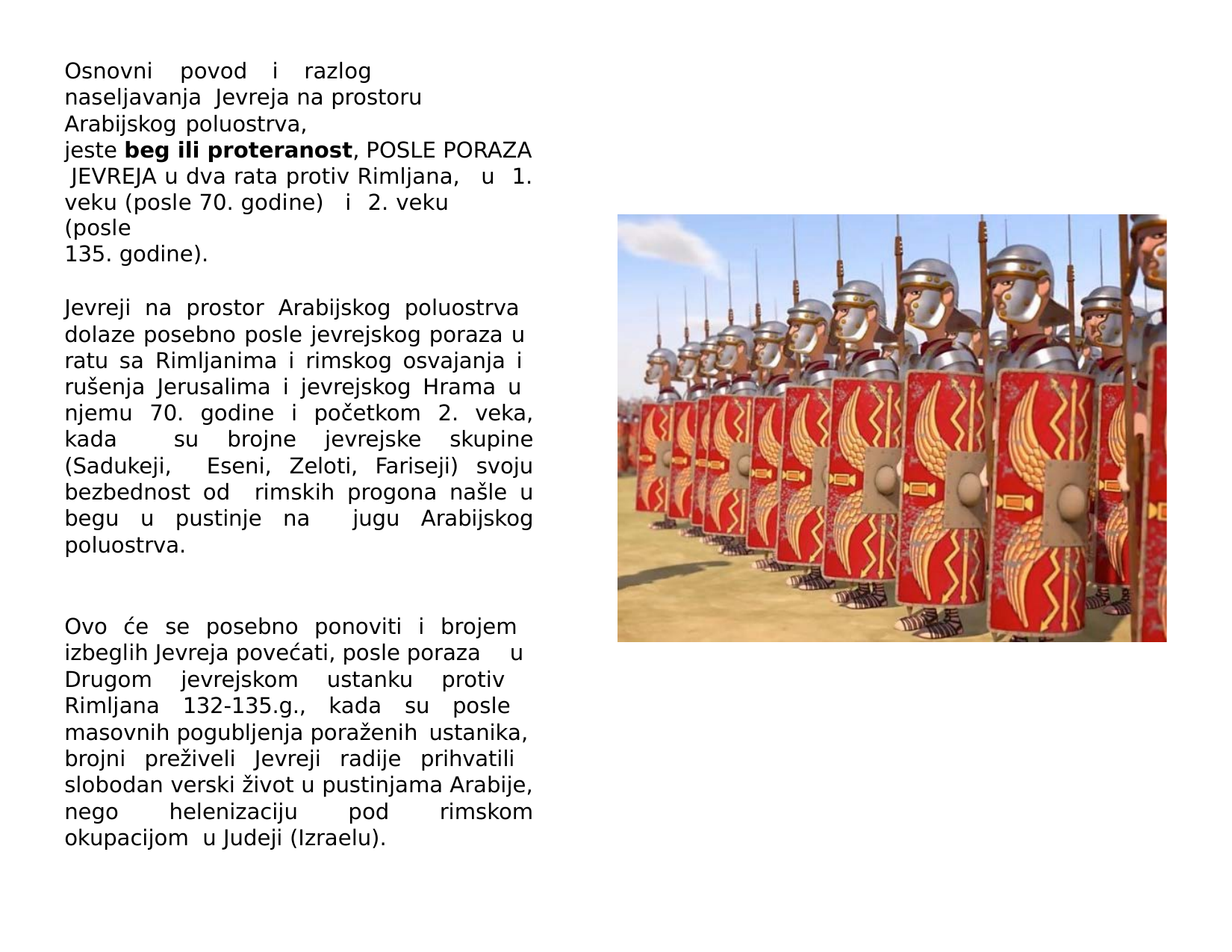

Osnovni	povod	i	razlog	naseljavanja  Jevreja na prostoru Arabijskog poluostrva,
jeste beg ili proteranost, POSLE PORAZA  JEVREJA u dva rata protiv Rimljana,	u	1.
veku (posle 70. godine)	i	2. veku	(posle
135. godine).

Jevreji na prostor Arabijskog poluostrva  dolaze posebno posle jevrejskog poraza u  ratu sa Rimljanima i rimskog osvajanja i  rušenja Jerusalima i jevrejskog Hrama u  njemu 70. godine i početkom 2. veka, kada  su brojne jevrejske skupine (Sadukeji,  Eseni, Zeloti, Fariseji) svoju bezbednost od  rimskih progona našle u begu u pustinje na  jugu Arabijskog poluostrva.
Ovo će se posebno ponoviti i brojem  izbeglih Jevreja povećati, posle poraza    u
Drugom jevrejskom ustanku protiv  Rimljana 132-135.g., kada su posle  masovnih pogubljenja poraženih ustanika,
brojni preživeli Jevreji radije prihvatili  slobodan verski život u pustinjama Arabije,
nego helenizaciju pod rimskom okupacijom  u Judeji (Izraelu).